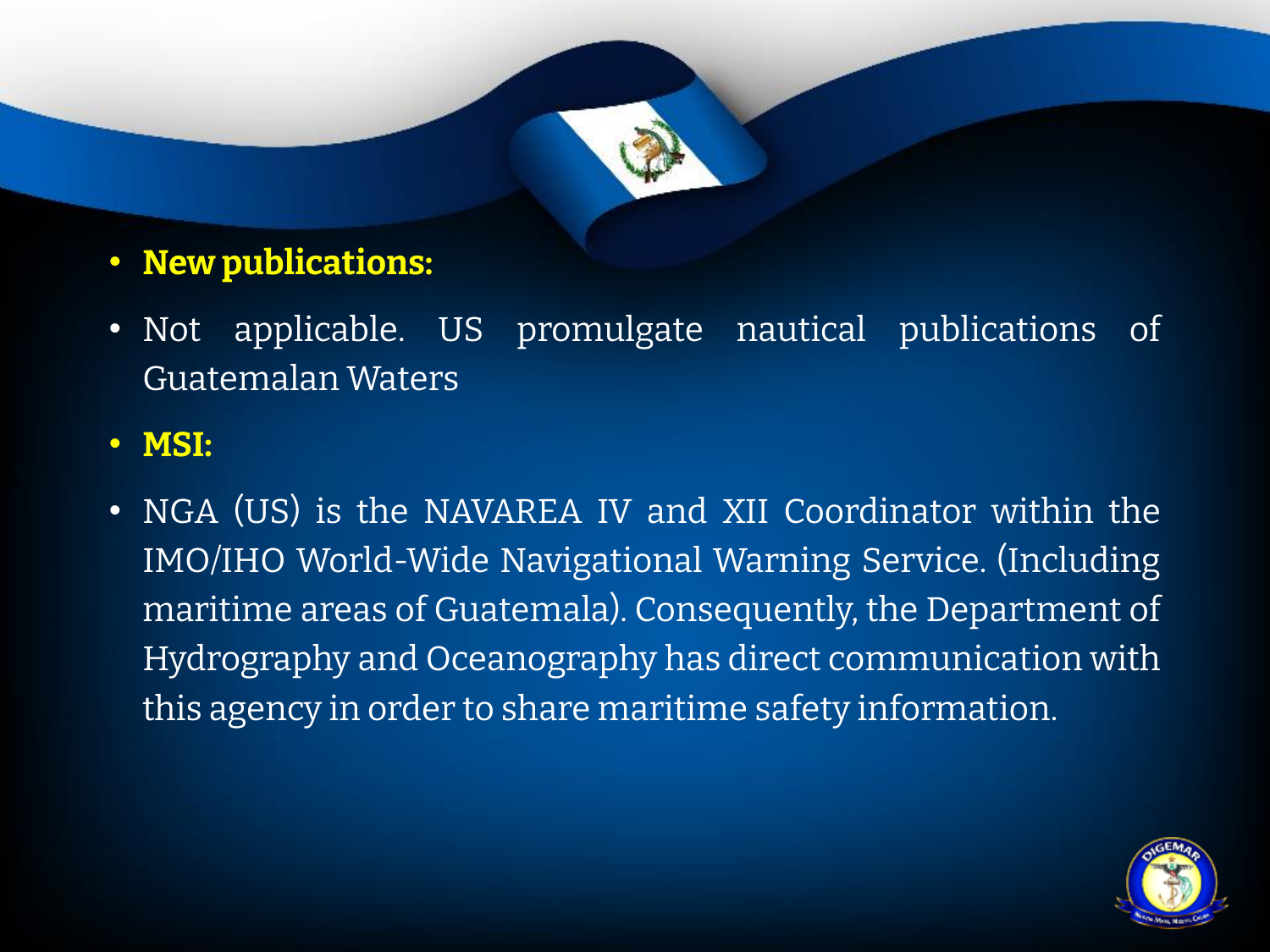

New publications:
Not applicable. US promulgate nautical publications of Guatemalan Waters
MSI:
NGA (US) is the NAVAREA IV and XII Coordinator within the IMO/IHO World-Wide Navigational Warning Service. (Including maritime areas of Guatemala). Consequently, the Department of Hydrography and Oceanography has direct communication with this agency in order to share maritime safety information.